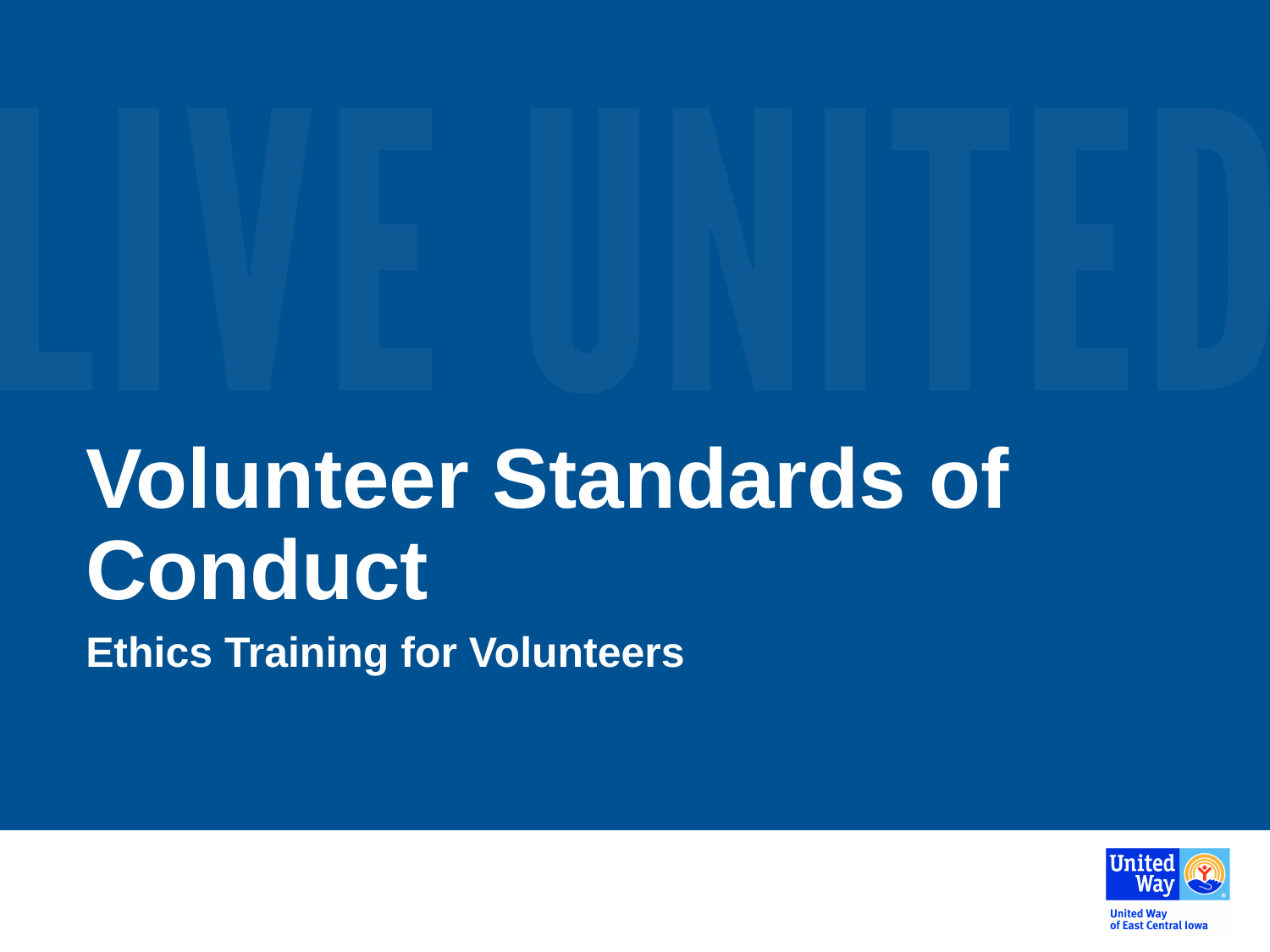

# Volunteer Standards of Conduct
Ethics Training for Volunteers